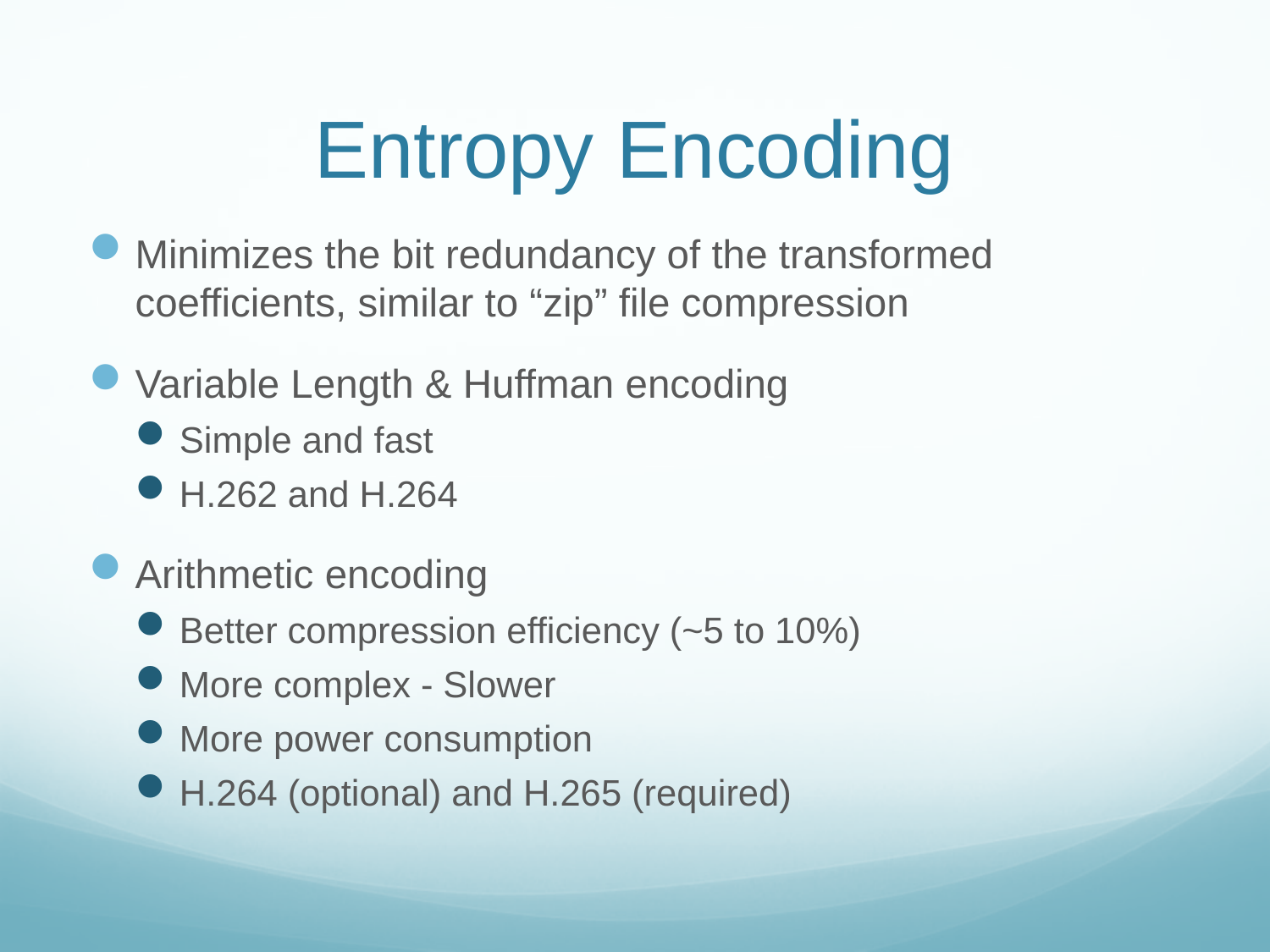

# Entropy Encoding
Minimizes the bit redundancy of the transformed coefficients, similar to “zip” file compression
Variable Length & Huffman encoding
Simple and fast
H.262 and H.264
Arithmetic encoding
Better compression efficiency (~5 to 10%)
More complex - Slower
More power consumption
H.264 (optional) and H.265 (required)